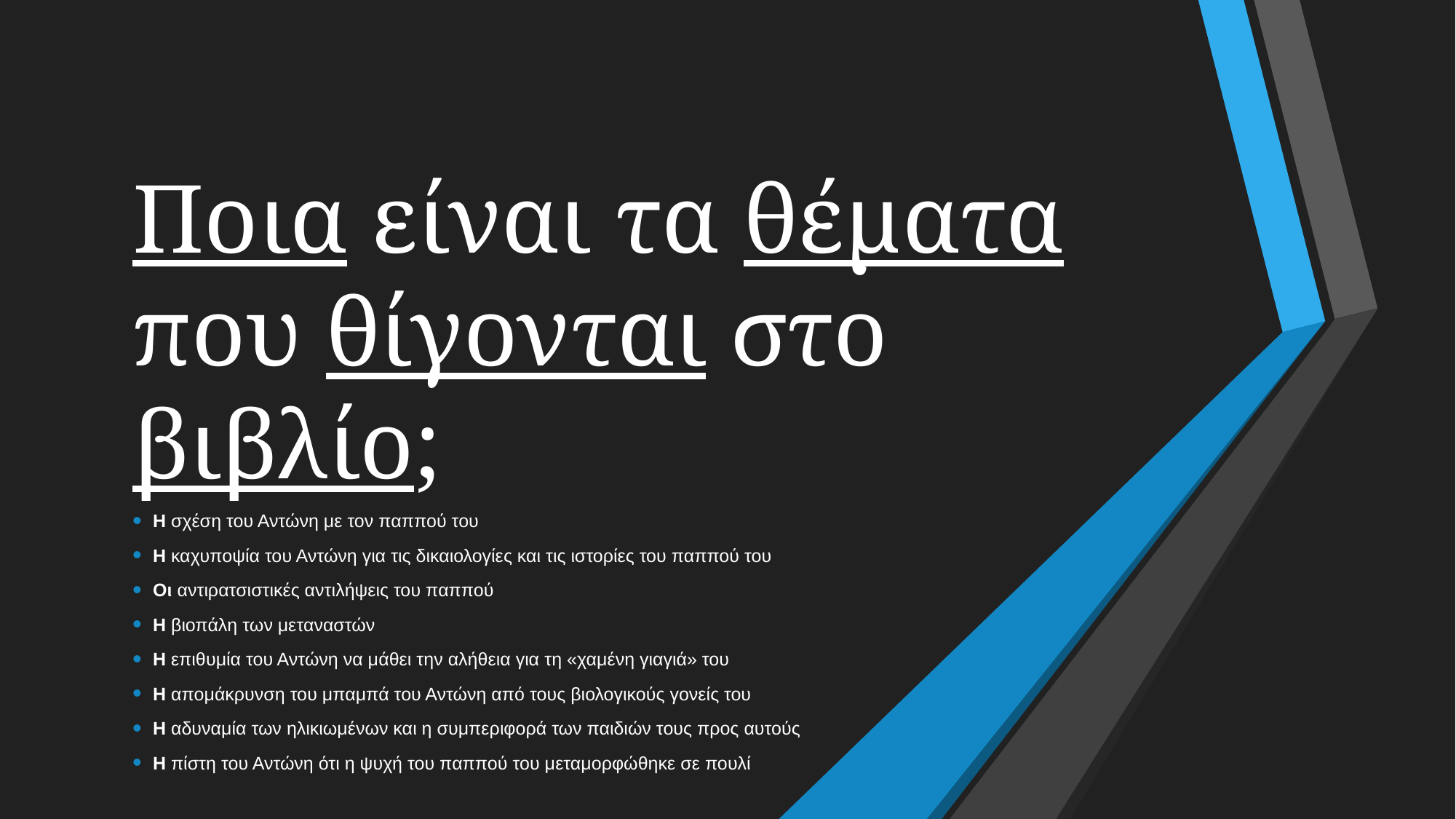

# Ποια είναι τα θέματα που θίγονται στο βιβλίο;
ΤΟ ΠΡΟΣΩΠΟ ΠΟΥ ΑΓΑΠΗΣΑΜΕ
Το συμπαθέστερο πρόσωπο του βιβλίου είναι ο δεκάχρονος Αντώνης, ο οποίος δεν πιστεύει τις ιστορίες του «ψεύτη παππού» του και θέλει απεγνωσμένα να μάθει την αλήθεια για τη «χαμένη γιαγιά» του. Κάνει παρέα με τη μικρή Μαργκώ, παρά την πρώτη του αρνητική εντύπωση και θέλει να καλέσει τους ξένους συμμαθητές του στο πάρτι του, παρά την γνώμη των υπολοίπων. Με τη στάση του αυτή, κερδίζει αμέσως τη συμπάθεια του αναγνώστη, ο οποίος είναι περίεργος να μάθει την ιστορία της «χαμένης γιαγιάς» και την αυθεντικότητα των ιστοριών του «ψεύτη παππού», όπως ακριβώς και ο Αντώνης. Τέλος, ο μικρός πρωταγωνιστής της ιστορίας, γίνεται ακόμα πιο συμπαθής στο τέλος του βιβλίου, όταν αναγκάζεται να ζήσει χωρίς τον πολυαγαπημένο παππού του και πιστεύει ότι η ψυχή του μεταμορφώθηκε σε πουλί.
Η σχέση του Αντώνη με τον παππού του
Η καχυποψία του Αντώνη για τις δικαιολογίες και τις ιστορίες του παππού του
Οι αντιρατσιστικές αντιλήψεις του παππού
Η βιοπάλη των μεταναστών
Η επιθυμία του Αντώνη να μάθει την αλήθεια για τη «χαμένη γιαγιά» του
Η απομάκρυνση του μπαμπά του Αντώνη από τους βιολογικούς γονείς του
Η αδυναμία των ηλικιωμένων και η συμπεριφορά των παιδιών τους προς αυτούς
Η πίστη του Αντώνη ότι η ψυχή του παππού του μεταμορφώθηκε σε πουλί